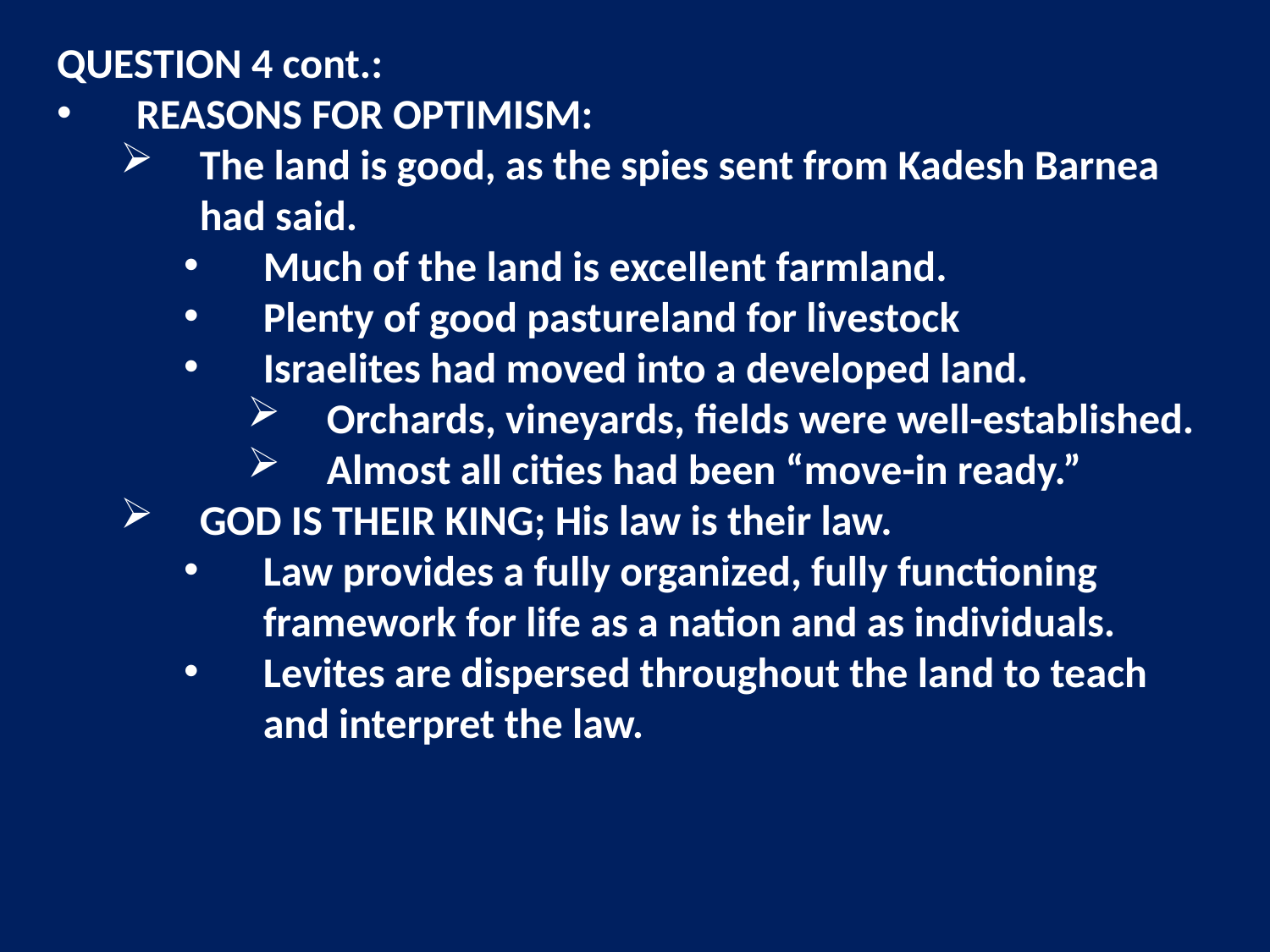

QUESTION 4 cont.:
REASONS FOR OPTIMISM:
The land is good, as the spies sent from Kadesh Barnea had said.
Much of the land is excellent farmland.
Plenty of good pastureland for livestock
Israelites had moved into a developed land.
Orchards, vineyards, fields were well-established.
Almost all cities had been “move-in ready.”
GOD IS THEIR KING; His law is their law.
Law provides a fully organized, fully functioning framework for life as a nation and as individuals.
Levites are dispersed throughout the land to teach and interpret the law.